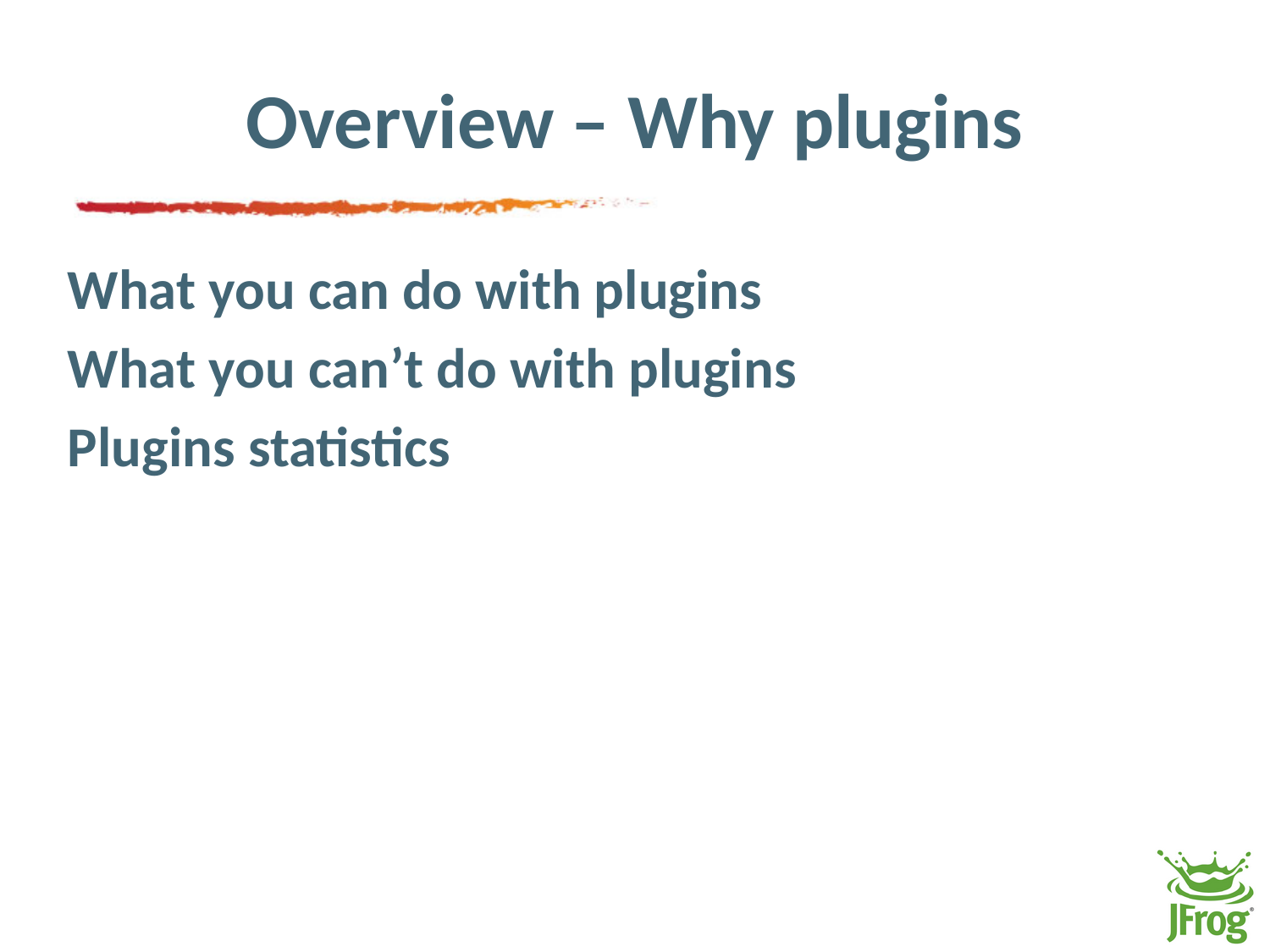

# Overview – Why plugins
What you can do with plugins
What you can’t do with plugins
Plugins statistics